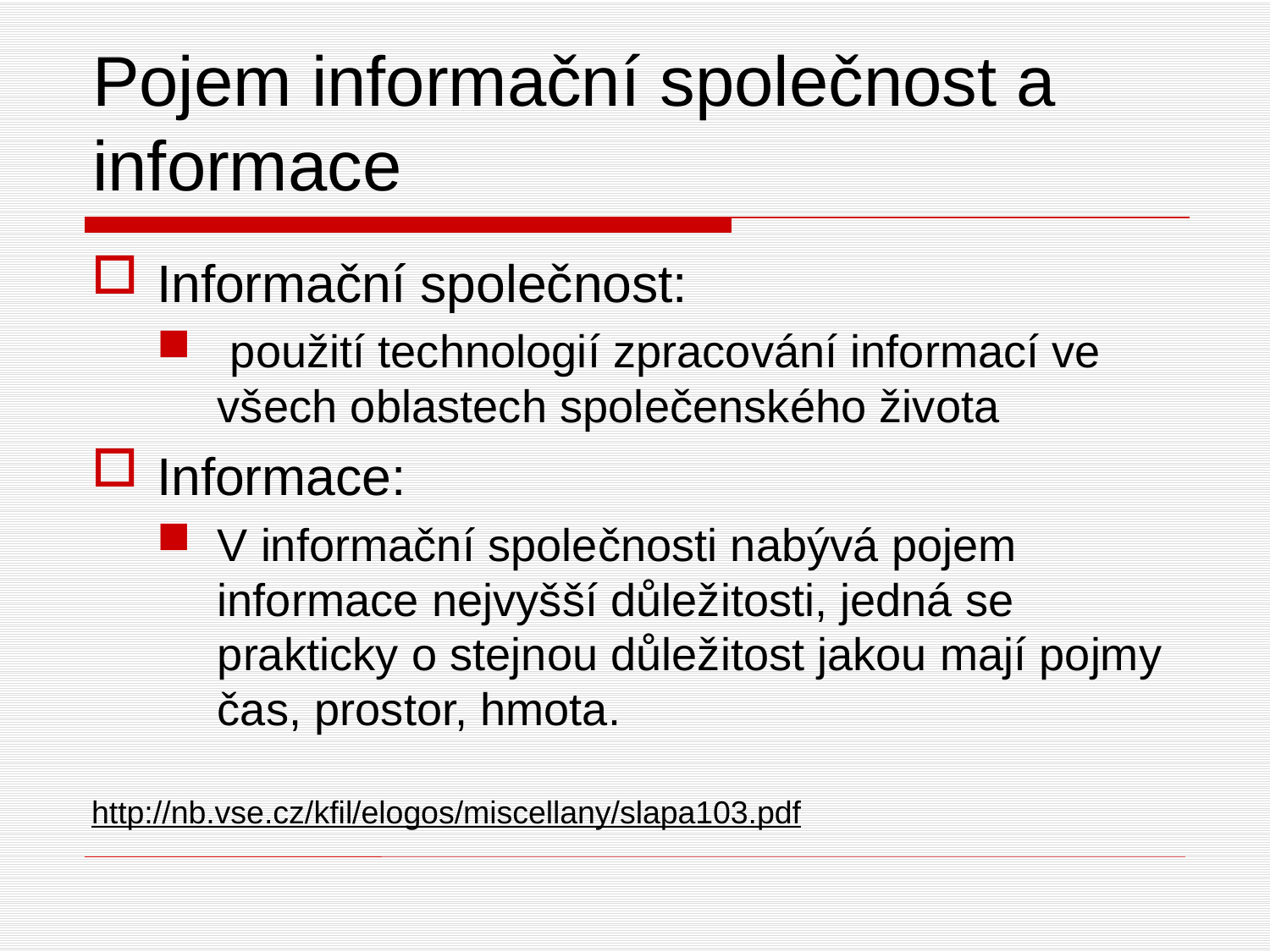

# Pojem informační společnost a informace
Informační společnost:
 použití technologií zpracování informací ve všech oblastech společenského života
Informace:
V informační společnosti nabývá pojem informace nejvyšší důležitosti, jedná se prakticky o stejnou důležitost jakou mají pojmy čas, prostor, hmota.
http://nb.vse.cz/kfil/elogos/miscellany/slapa103.pdf